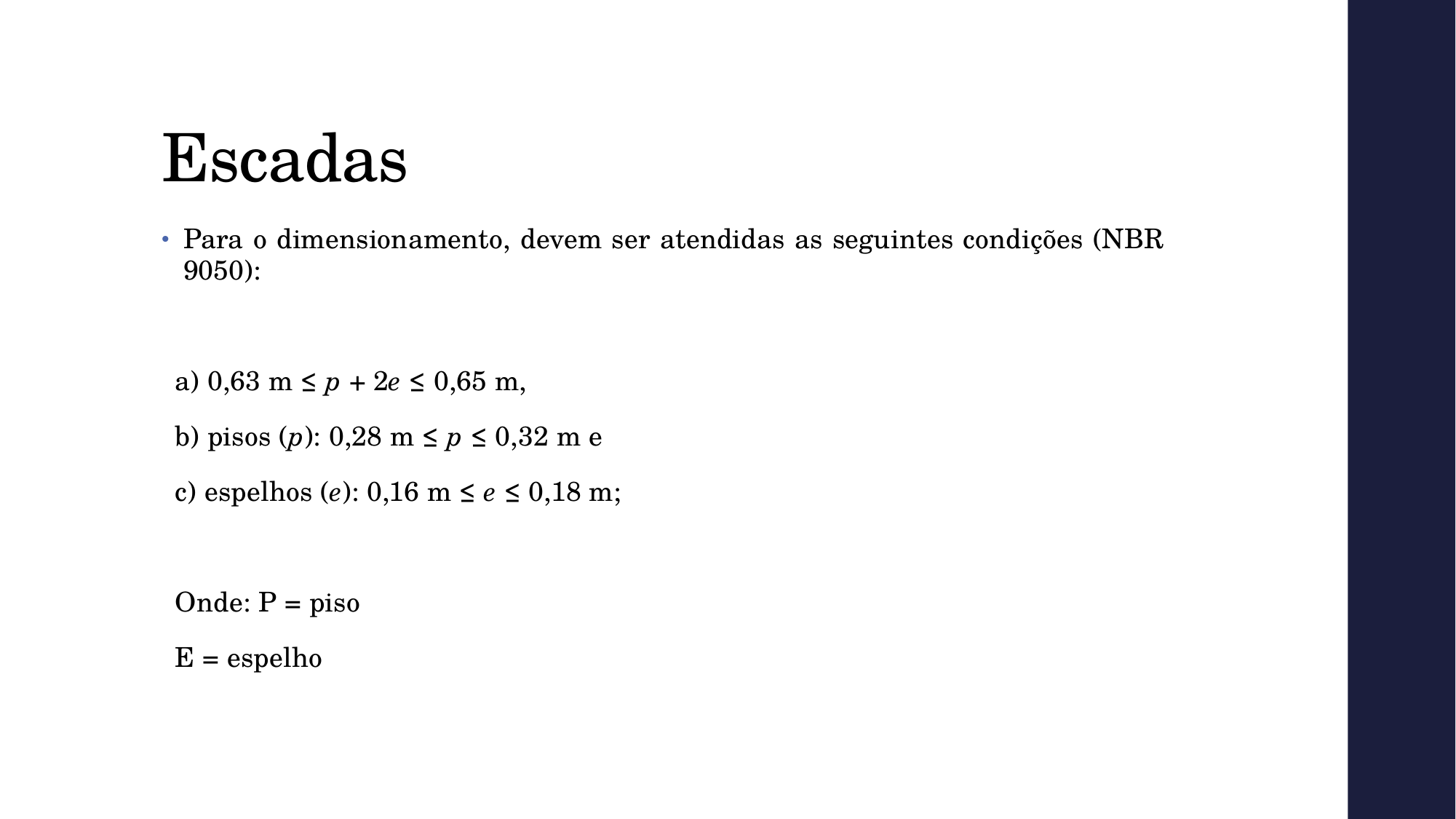

# Escadas
Para o dimensionamento, devem ser atendidas as seguintes condições (NBR 9050):

a) 0,63 m ≤ p + 2e ≤ 0,65 m,
b) pisos (p): 0,28 m ≤ p ≤ 0,32 m e
c) espelhos (e): 0,16 m ≤ e ≤ 0,18 m;

Onde: P = piso
E = espelho